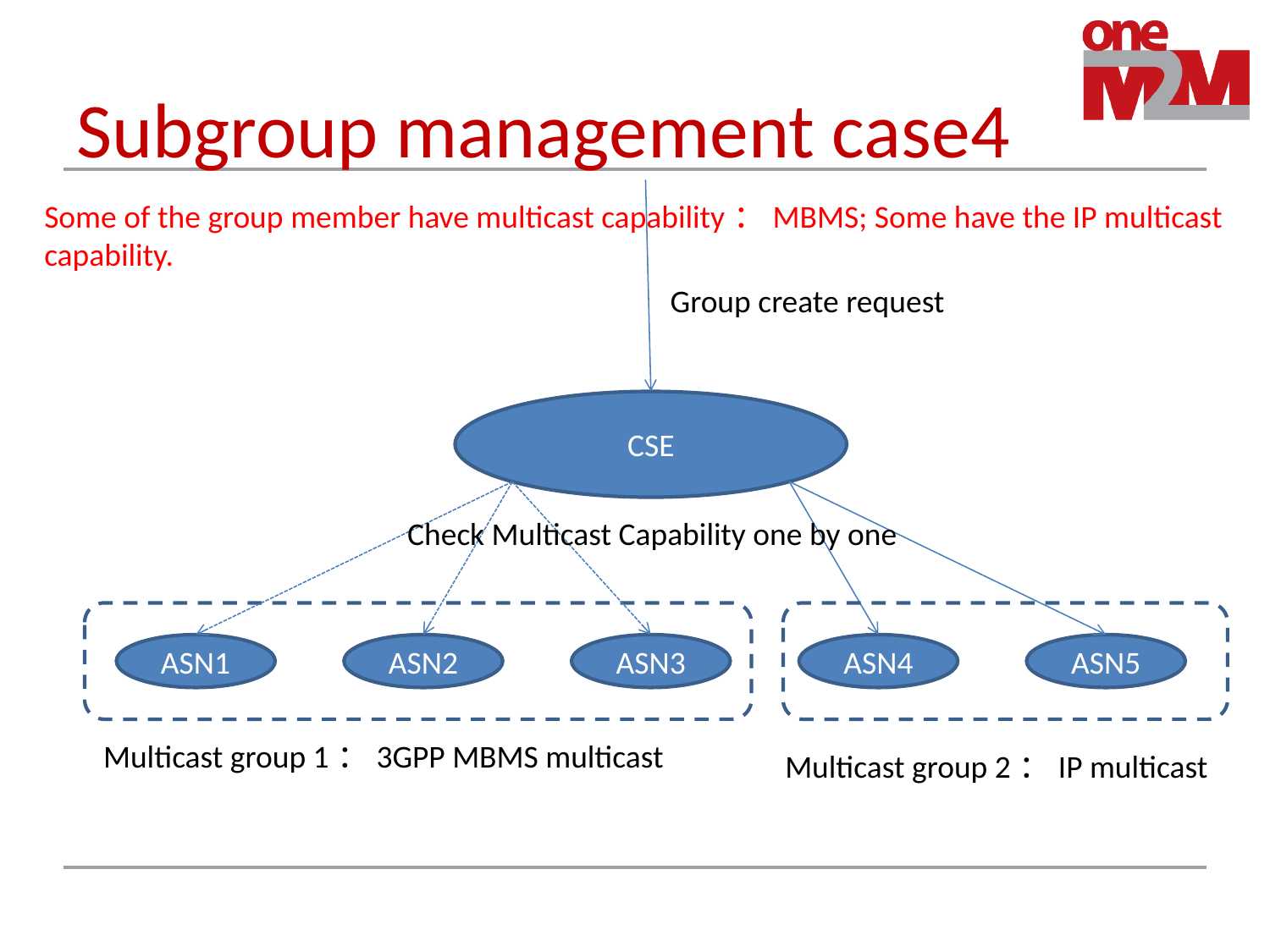

# Subgroup management case4
Some of the group member have multicast capability：MBMS; Some have the IP multicast capability.

Group create request
CSE
Check Multicast Capability one by one

ASN1
ASN2
ASN3
ASN4
ASN5
Multicast group 1：3GPP MBMS multicast
Multicast group 2：IP multicast